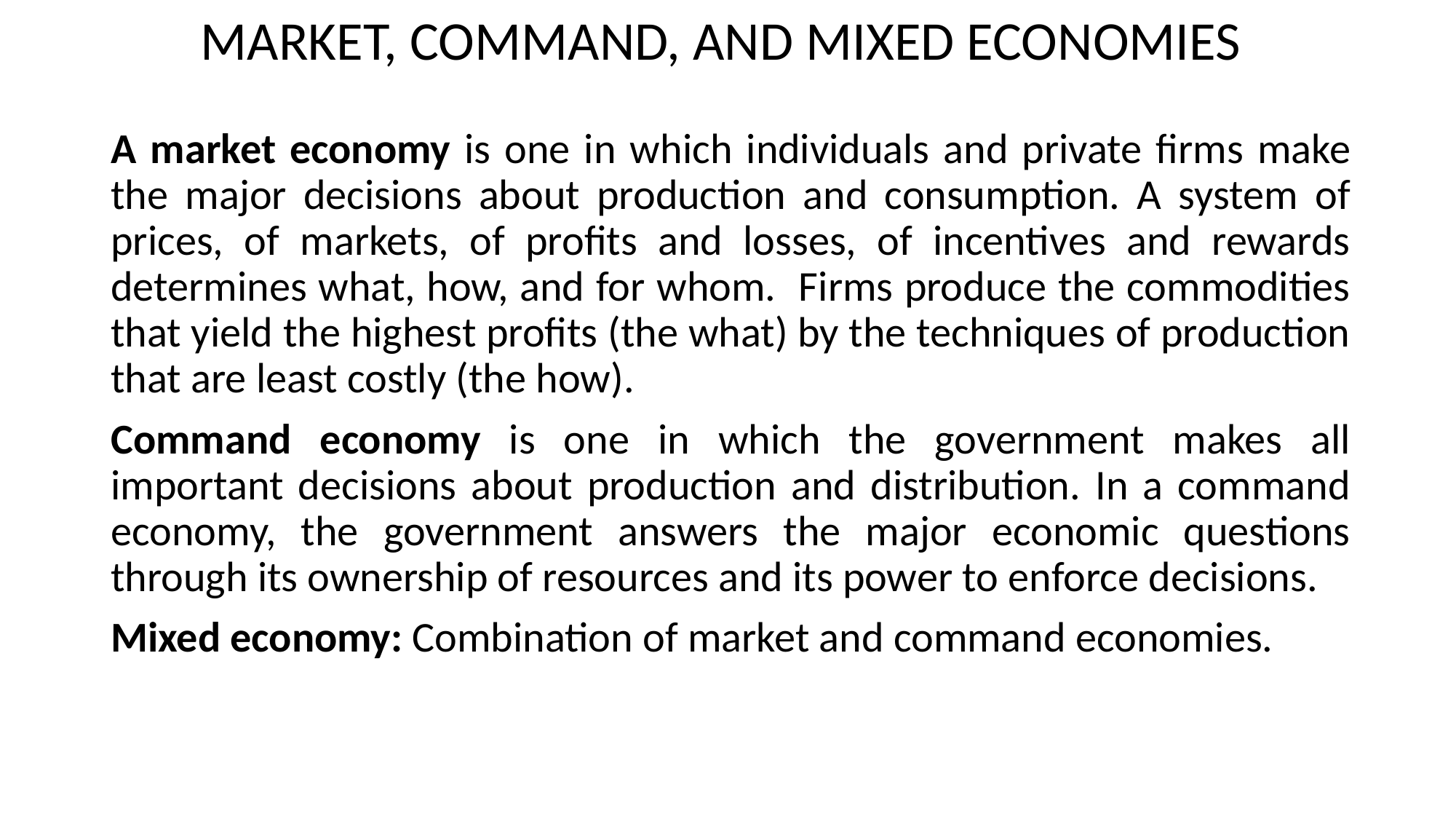

# MARKET, COMMAND, AND MIXED ECONOMIES
A market economy is one in which individuals and private firms make the major decisions about production and consumption. A system of prices, of markets, of profits and losses, of incentives and rewards determines what, how, and for whom.  Firms produce the commodities that yield the highest profits (the what) by the techniques of production that are least costly (the how).
Command economy is one in which the government makes all important decisions about production and distribution. In a command economy, the government answers the major economic questions through its ownership of resources and its power to enforce decisions.
Mixed economy: Combination of market and command economies.